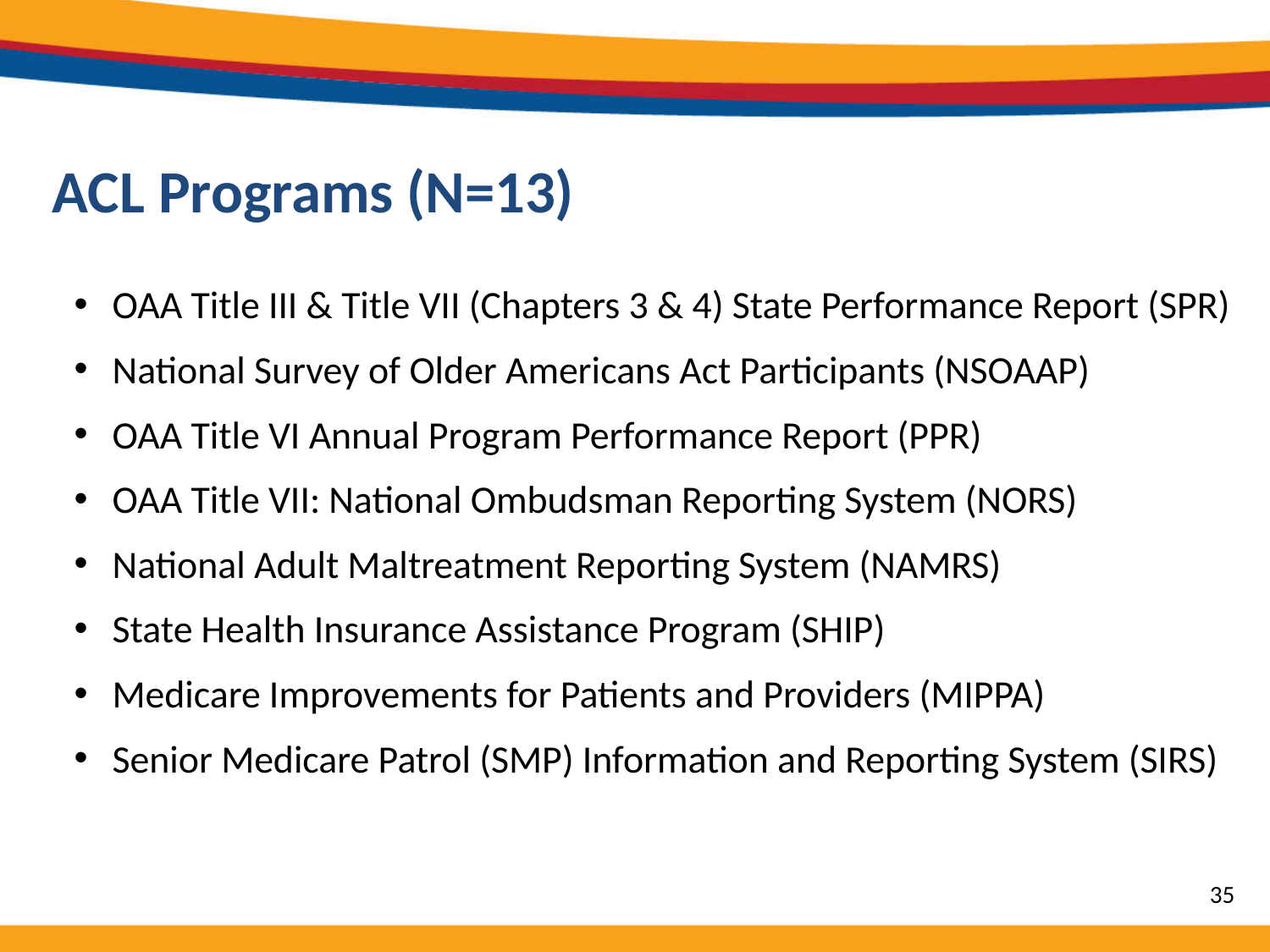

# ACL Programs (N=13)
OAA Title III & Title VII (Chapters 3 & 4) State Performance Report (SPR)
National Survey of Older Americans Act Participants (NSOAAP)
OAA Title VI Annual Program Performance Report (PPR)
OAA Title VII: National Ombudsman Reporting System (NORS)
National Adult Maltreatment Reporting System (NAMRS)
State Health Insurance Assistance Program (SHIP)
Medicare Improvements for Patients and Providers (MIPPA)
Senior Medicare Patrol (SMP) Information and Reporting System (SIRS)